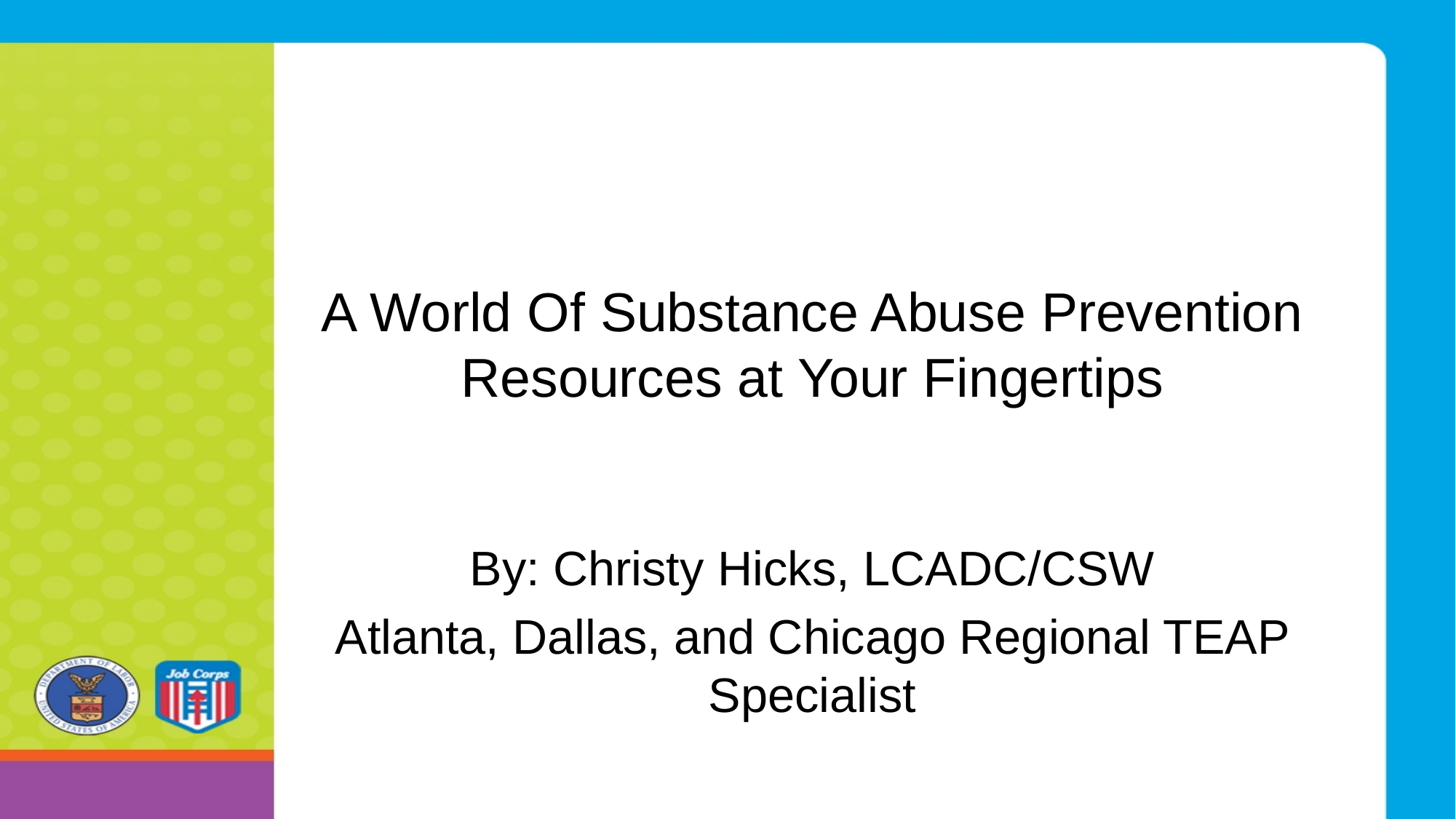

# A World Of Substance Abuse Prevention Resources at Your Fingertips

By: Christy Hicks, LCADC/CSW
Atlanta, Dallas, and Chicago Regional TEAP Specialist